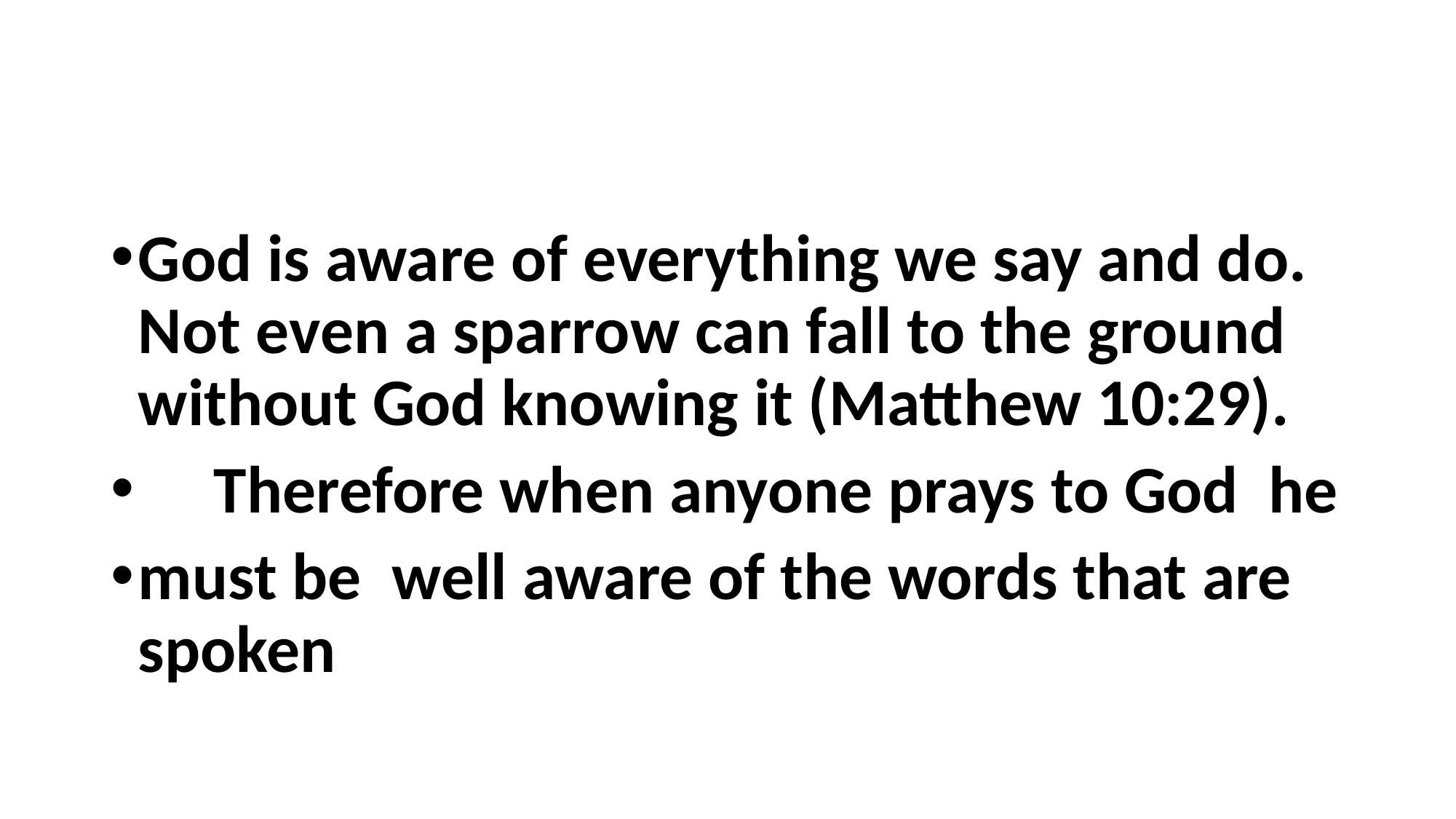

God is aware of everything we say and do. Not even a sparrow can fall to the ground without God knowing it (Matthew 10:29).
     Therefore when anyone prays to God  he
must be  well aware of the words that are spoken